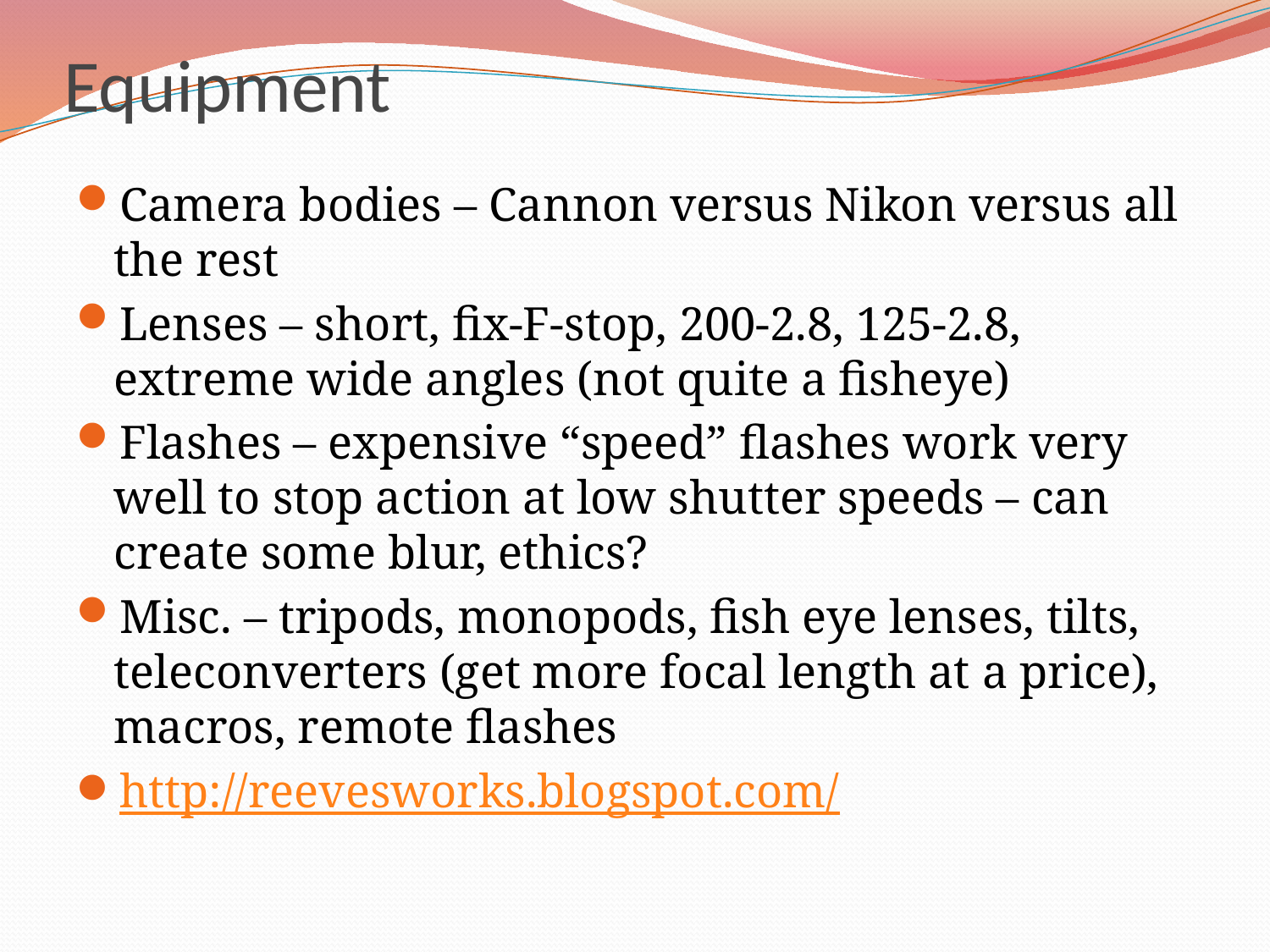

# Equipment
Camera bodies – Cannon versus Nikon versus all the rest
Lenses – short, fix-F-stop, 200-2.8, 125-2.8, extreme wide angles (not quite a fisheye)
Flashes – expensive “speed” flashes work very well to stop action at low shutter speeds – can create some blur, ethics?
Misc. – tripods, monopods, fish eye lenses, tilts, teleconverters (get more focal length at a price), macros, remote flashes
http://reevesworks.blogspot.com/